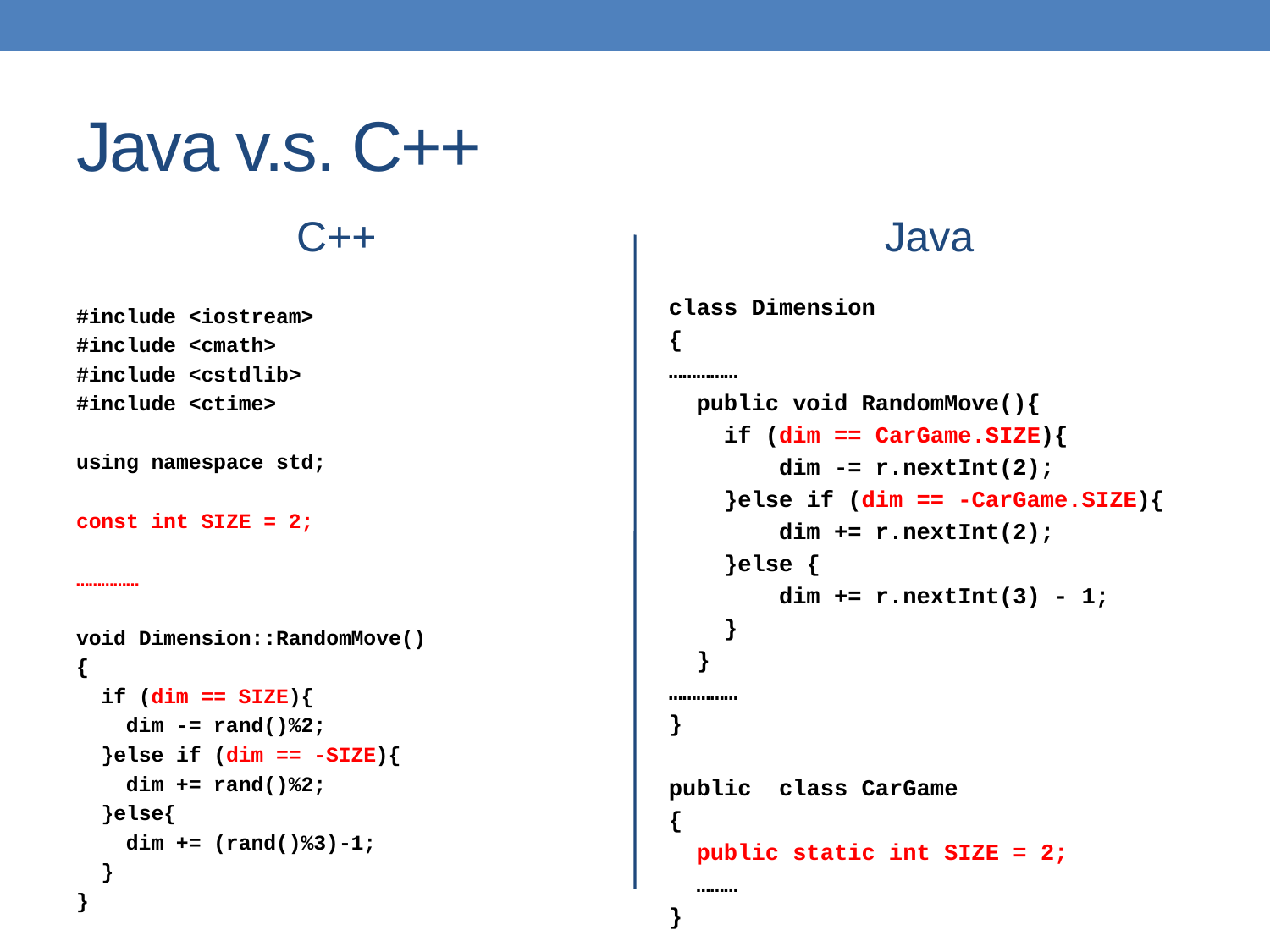

# Java v.s. C++
C++
Java
class Dimension
{
……………
  public void RandomMove(){
    if (dim == CarGame.SIZE){
        dim -= r.nextInt(2);
    }else if (dim == -CarGame.SIZE){
        dim += r.nextInt(2);
    }else {
        dim += r.nextInt(3) - 1;
    }
  }
……………
}

public  class CarGame
{
  public static int SIZE = 2;
  ………
}

#include <iostream>
#include <cmath>
#include <cstdlib>
#include <ctime>

using namespace std;

const int SIZE = 2;

……………

void Dimension::RandomMove()
{
  if (dim == SIZE){
    dim -= rand()%2;
  }else if (dim == -SIZE){
    dim += rand()%2;
  }else{
    dim += (rand()%3)-1;
  }
}